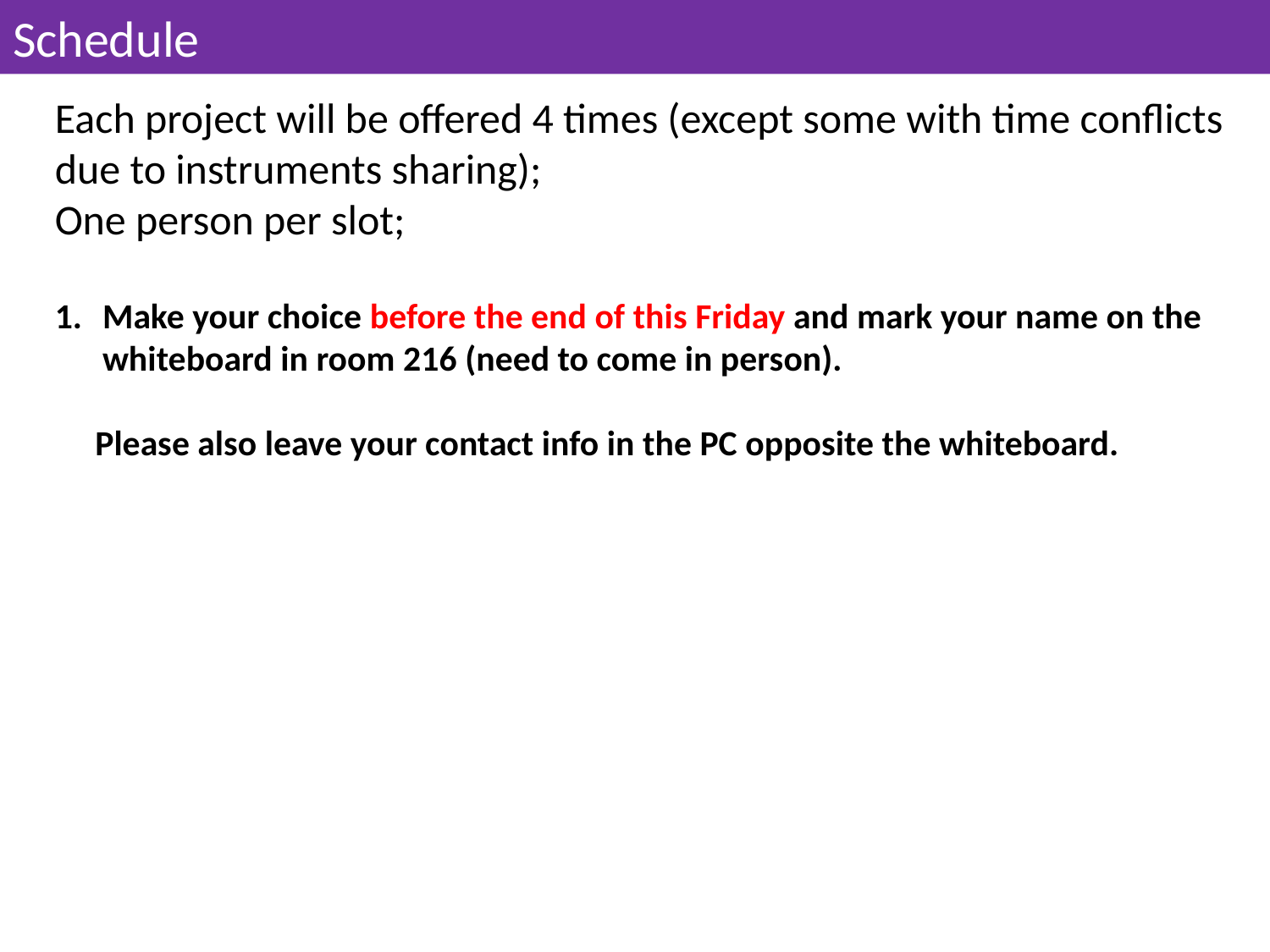

Schedule
Each project will be offered 4 times (except some with time conflicts due to instruments sharing);
One person per slot;

Make your choice before the end of this Friday and mark your name on the whiteboard in room 216 (need to come in person).

     Please also leave your contact info in the PC opposite the whiteboard.